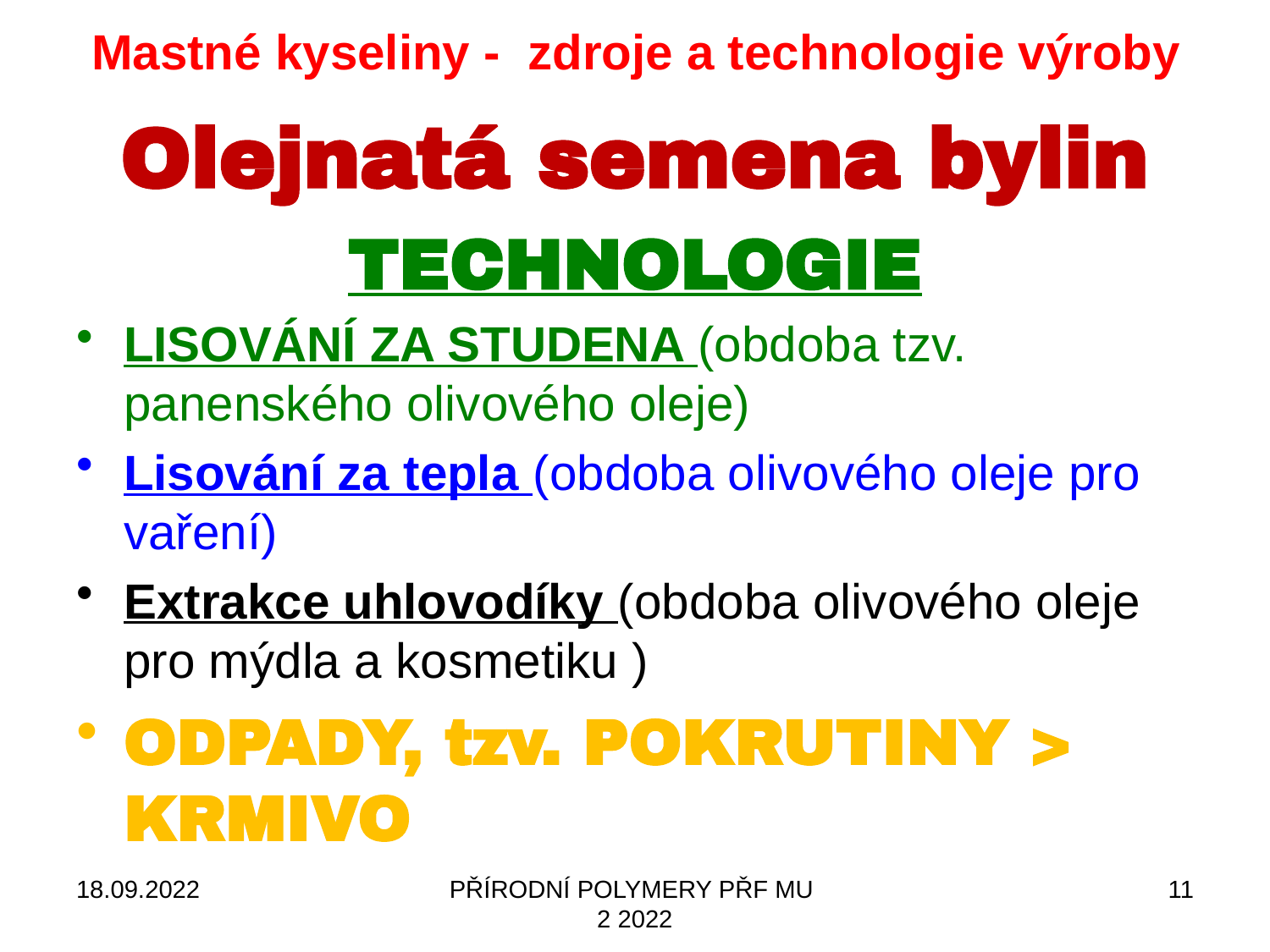

# Mastné kyseliny -  zdroje a technologie výroby
Olejnatá semena bylin
TECHNOLOGIE
LISOVÁNÍ ZA STUDENA (obdoba tzv. panenského olivového oleje)
Lisování za tepla (obdoba olivového oleje pro vaření)
Extrakce uhlovodíky (obdoba olivového oleje pro mýdla a kosmetiku )
ODPADY, tzv. POKRUTINY > KRMIVO
18.09.2022
PŘÍRODNÍ POLYMERY PŘF MU  2 2022
11